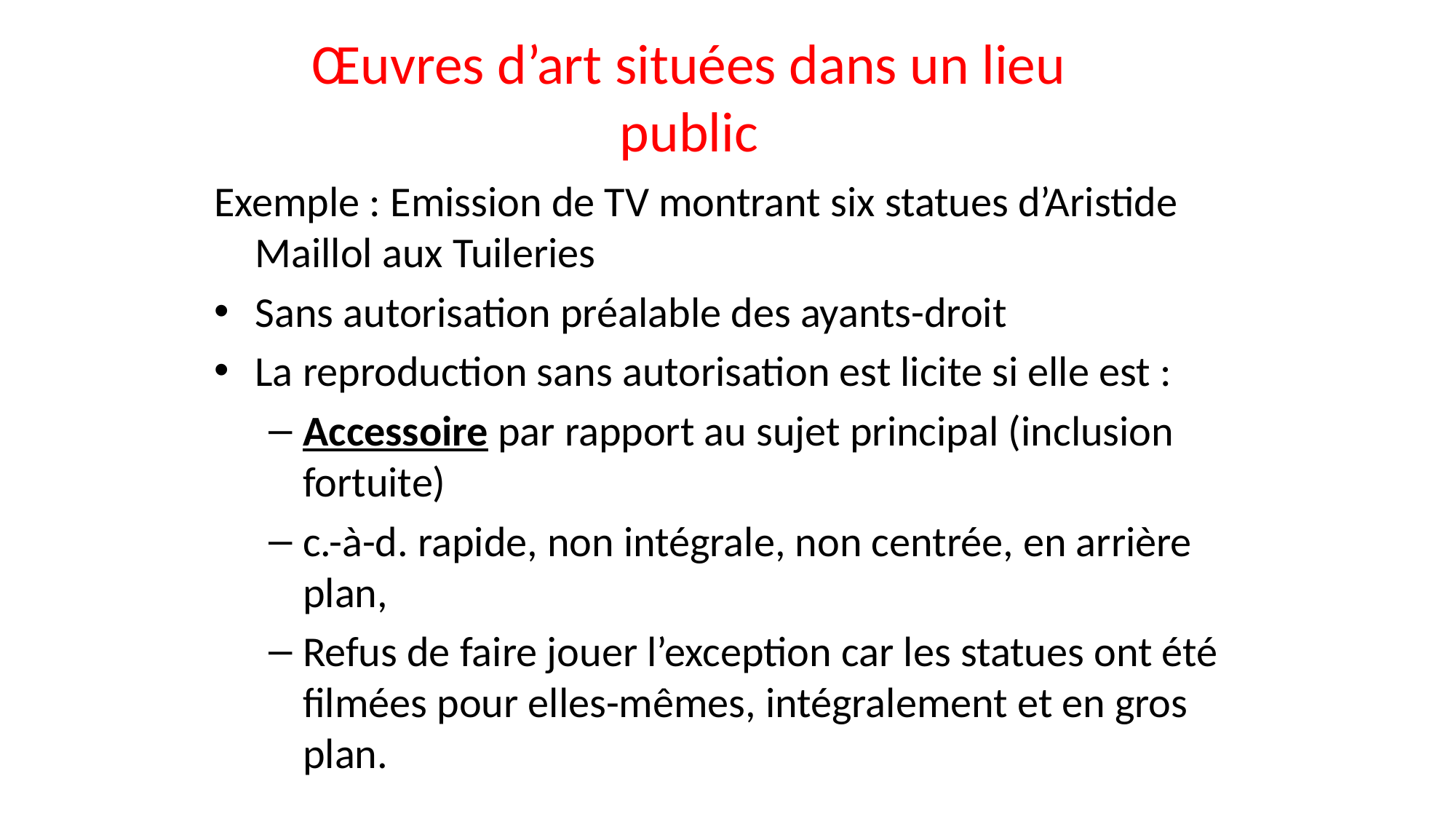

# Œuvres d’art situées dans un lieu public
Exemple : Emission de TV montrant six statues d’Aristide Maillol aux Tuileries
Sans autorisation préalable des ayants-droit
La reproduction sans autorisation est licite si elle est :
Accessoire par rapport au sujet principal (inclusion fortuite)
c.-à-d. rapide, non intégrale, non centrée, en arrière plan,
Refus de faire jouer l’exception car les statues ont été filmées pour elles-mêmes, intégralement et en gros plan.